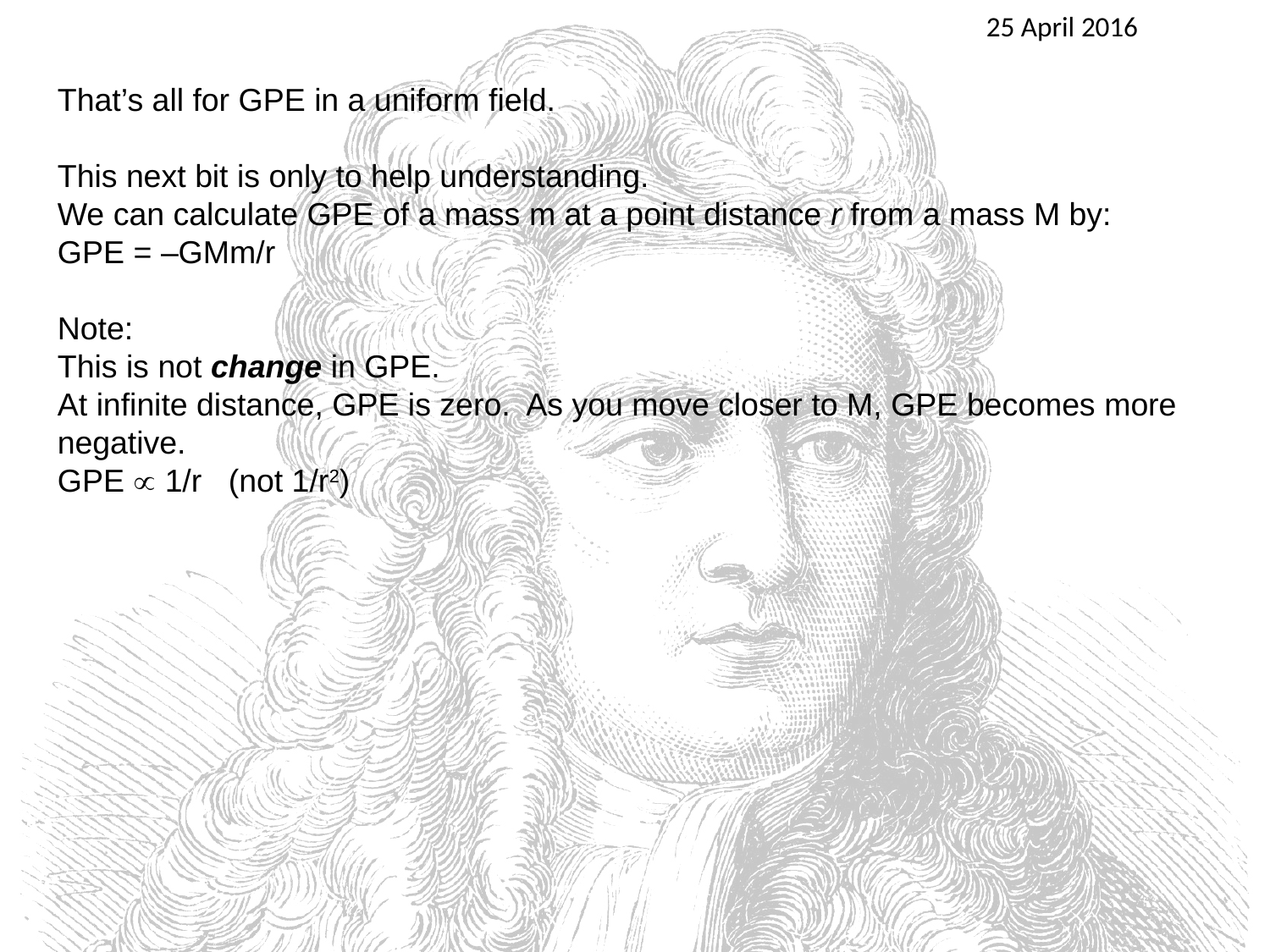

25 April 2016
That’s all for GPE in a uniform field.

This next bit is only to help understanding.
We can calculate GPE of a mass m at a point distance r from a mass M by:
GPE = –GMm/r

Note:
This is not change in GPE.
At infinite distance, GPE is zero.  As you move closer to M, GPE becomes more negative.
GPE ∝ 1/r   (not 1/r2)